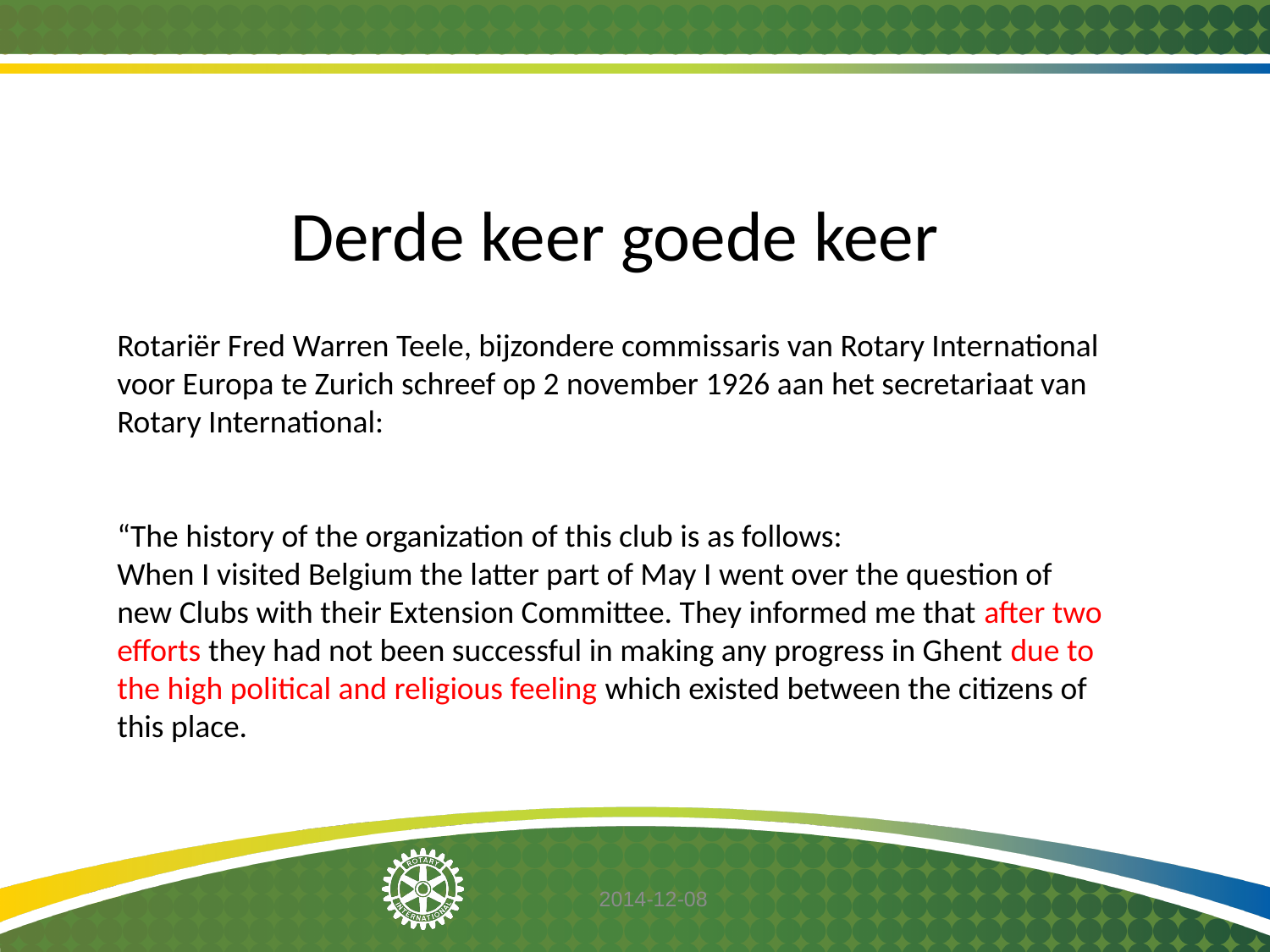

Derde keer goede keer

Rotariër Fred Warren Teele, bijzondere commissaris van Rotary International voor Europa te Zurich schreef op 2 november 1926 aan het secretariaat van Rotary International:

“The history of the organization of this club is as follows:
When I visited Belgium the latter part of May I went over the question of new Clubs with their Extension Committee. They informed me that after two efforts they had not been successful in making any progress in Ghent due to the high political and religious feeling which existed between the citizens of this place.
2014-12-08